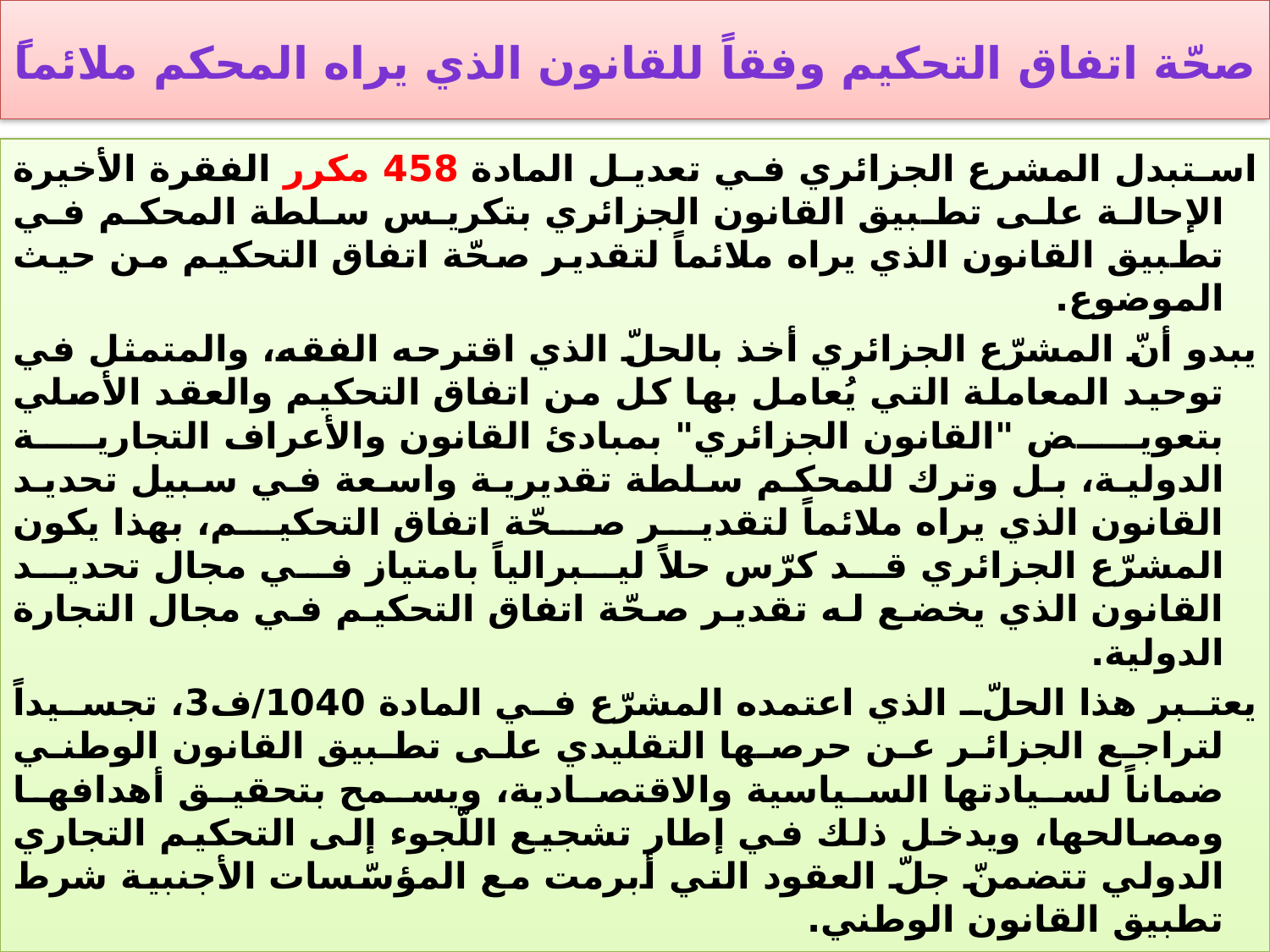

# صحّة اتفاق التحكيم وفقاً للقانون الذي يراه المحكم ملائماً
استبدل المشرع الجزائري في تعديل المادة 458 مكرر الفقرة الأخيرة الإحالة على تطبيق القانون الجزائري بتكريس سلطة المحكم في تطبيق القانون الذي يراه ملائماً لتقدير صحّة اتفاق التحكيم من حيث الموضوع.
يبدو أنّ المشرّع الجزائري أخذ بالحلّ الذي اقترحه الفقه، والمتمثل في توحيد المعاملة التي يُعامل بها كل من اتفاق التحكيم والعقد الأصلي بتعويض "القانون الجزائري" بمبادئ القانون والأعراف التجارية الدولية، بل وترك للمحكم سلطة تقديرية واسعة في سبيل تحديد القانون الذي يراه ملائماً لتقدير صحّة اتفاق التحكيم، بهذا يكون المشرّع الجزائري قد كرّس حلاً ليبرالياً بامتياز في مجال تحديد القانون الذي يخضع له تقدير صحّة اتفاق التحكيم في مجال التجارة الدولية.
يعتبر هذا الحلّ الذي اعتمده المشرّع في المادة 1040/ف3، تجسيداً لتراجع الجزائر عن حرصها التقليدي على تطبيق القانون الوطني ضماناً لسيادتها السياسية والاقتصادية، ويسمح بتحقيق أهدافها ومصالحها، ويدخل ذلك في إطار تشجيع اللّجوء إلى التحكيم التجاري الدولي تتضمنّ جلّ العقود التي أبرمت مع المؤسّسات الأجنبية شرط تطبيق القانون الوطني.